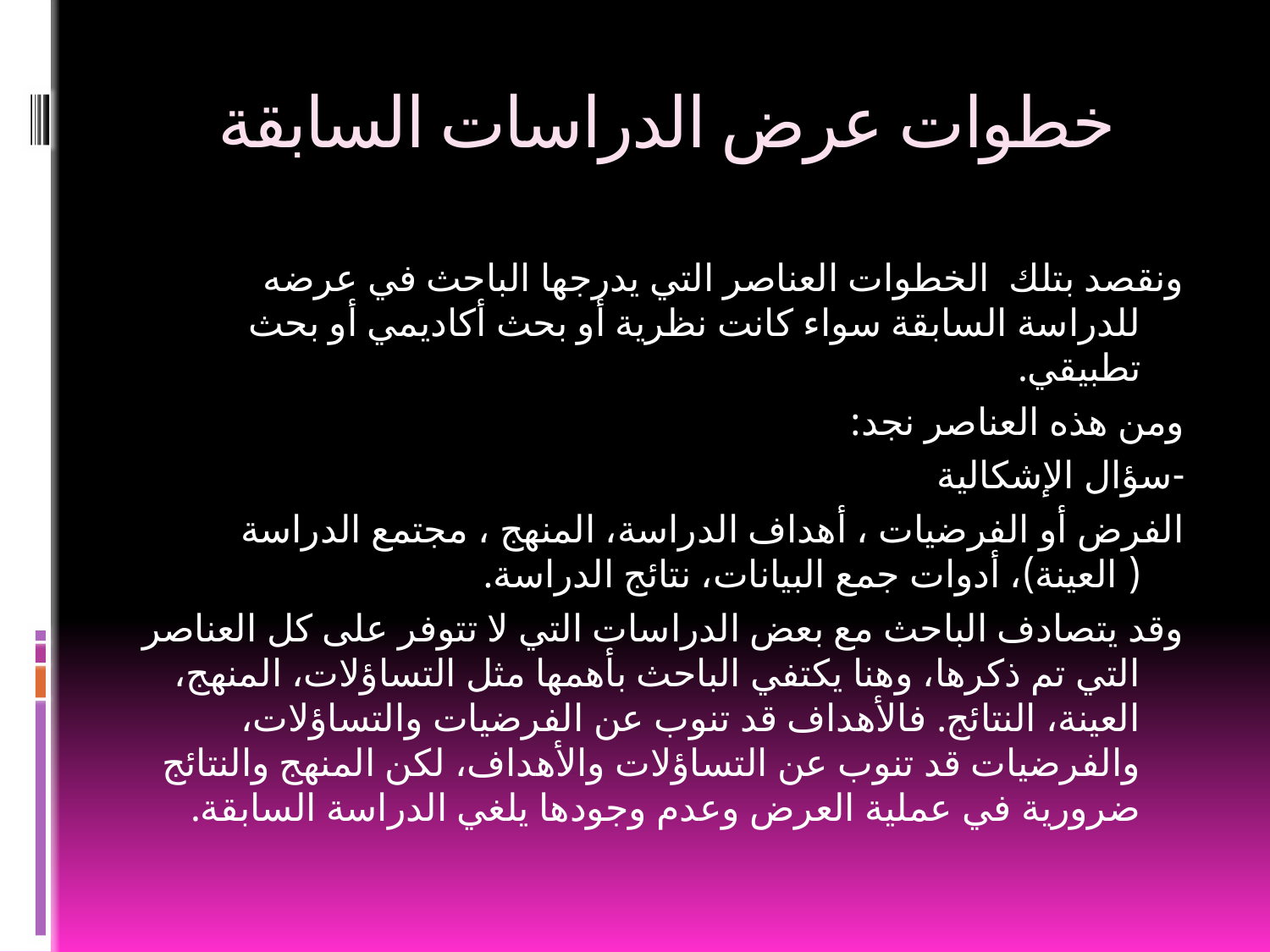

# خطوات عرض الدراسات السابقة
ونقصد بتلك  الخطوات العناصر التي يدرجها الباحث في عرضه للدراسة السابقة سواء كانت نظرية أو بحث أكاديمي أو بحث تطبيقي.
ومن هذه العناصر نجد:
-سؤال الإشكالية
الفرض أو الفرضيات ، أهداف الدراسة، المنهج ، مجتمع الدراسة ( العينة)، أدوات جمع البيانات، نتائج الدراسة.
وقد يتصادف الباحث مع بعض الدراسات التي لا تتوفر على كل العناصر التي تم ذكرها، وهنا يكتفي الباحث بأهمها مثل التساؤلات، المنهج، العينة، النتائج. فالأهداف قد تنوب عن الفرضيات والتساؤلات، والفرضيات قد تنوب عن التساؤلات والأهداف، لكن المنهج والنتائج ضرورية في عملية العرض وعدم وجودها يلغي الدراسة السابقة.